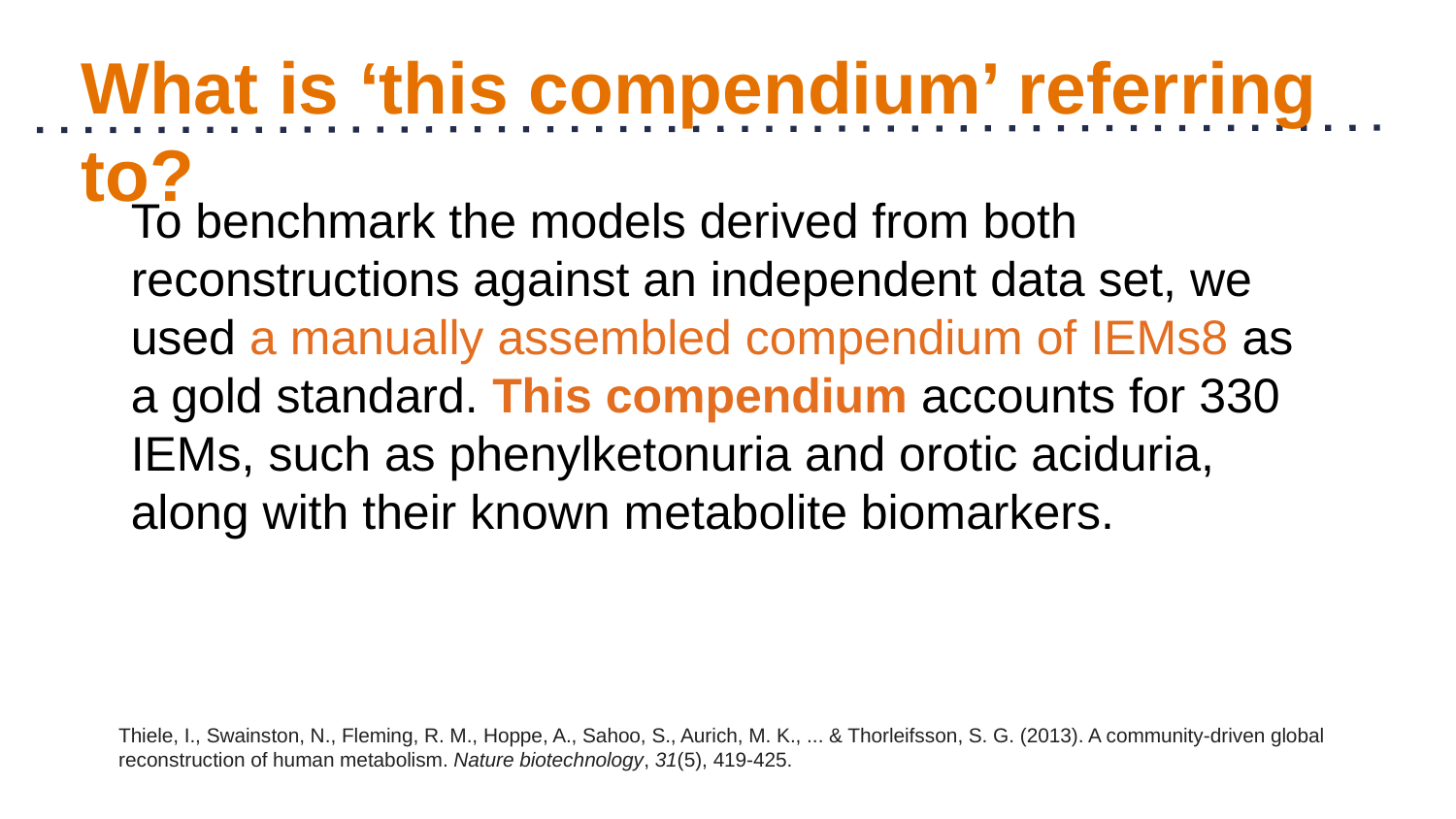

# What is ‘this compendium’ referring to?
To benchmark the models derived from both reconstructions against an independent data set, we used a manually assembled compendium of IEMs8 as a gold standard. This compendium accounts for 330 IEMs, such as phenylketonuria and orotic aciduria, along with their known metabolite biomarkers.

Thiele, I., Swainston, N., Fleming, R. M., Hoppe, A., Sahoo, S., Aurich, M. K., ... & Thorleifsson, S. G. (2013). A community-driven global reconstruction of human metabolism. Nature biotechnology, 31(5), 419-425.